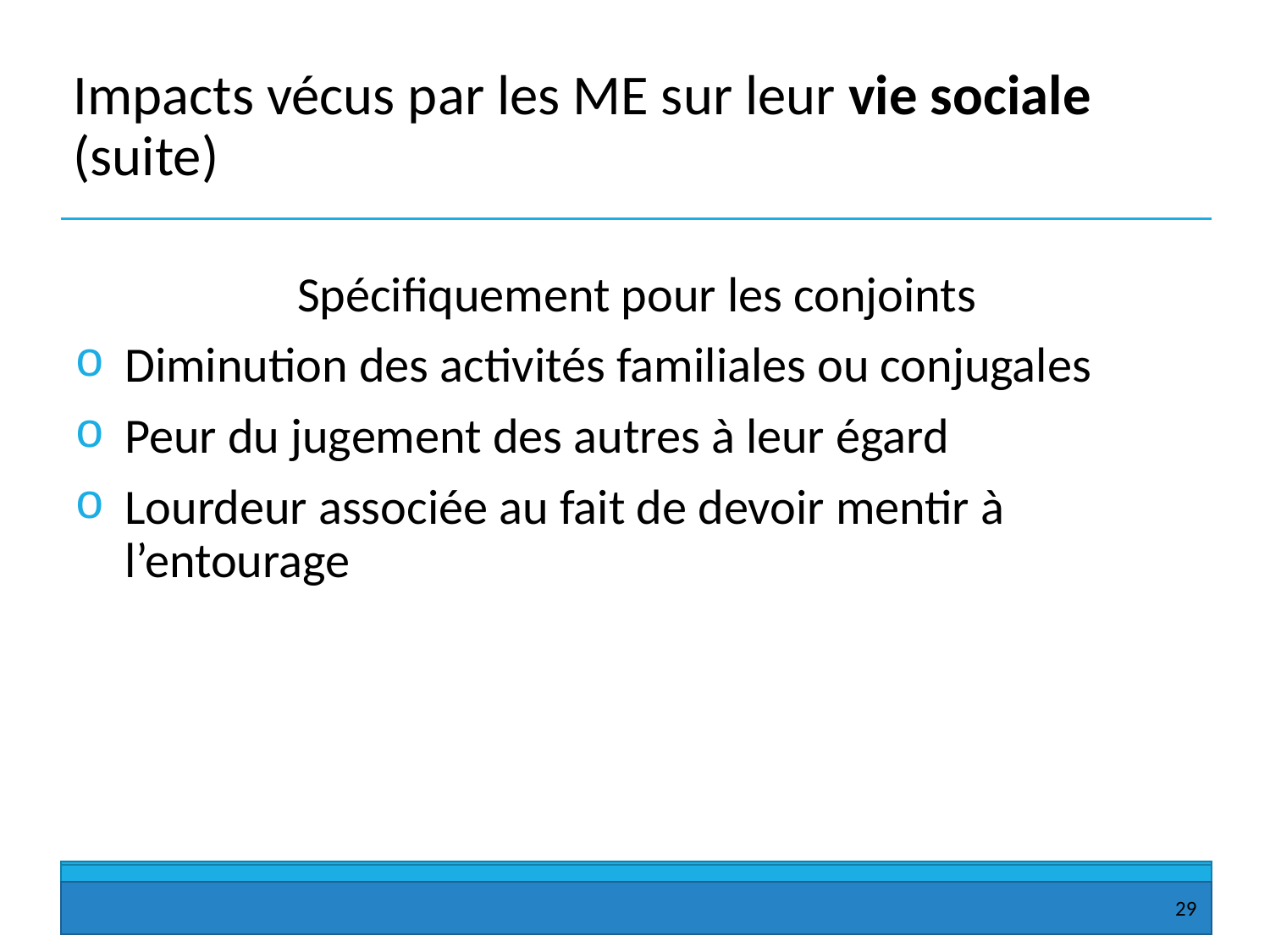

# Impacts vécus par les ME sur leur vie sociale (suite)
Spécifiquement pour les conjoints
Diminution des activités familiales ou conjugales
Peur du jugement des autres à leur égard
Lourdeur associée au fait de devoir mentir à l’entourage

29